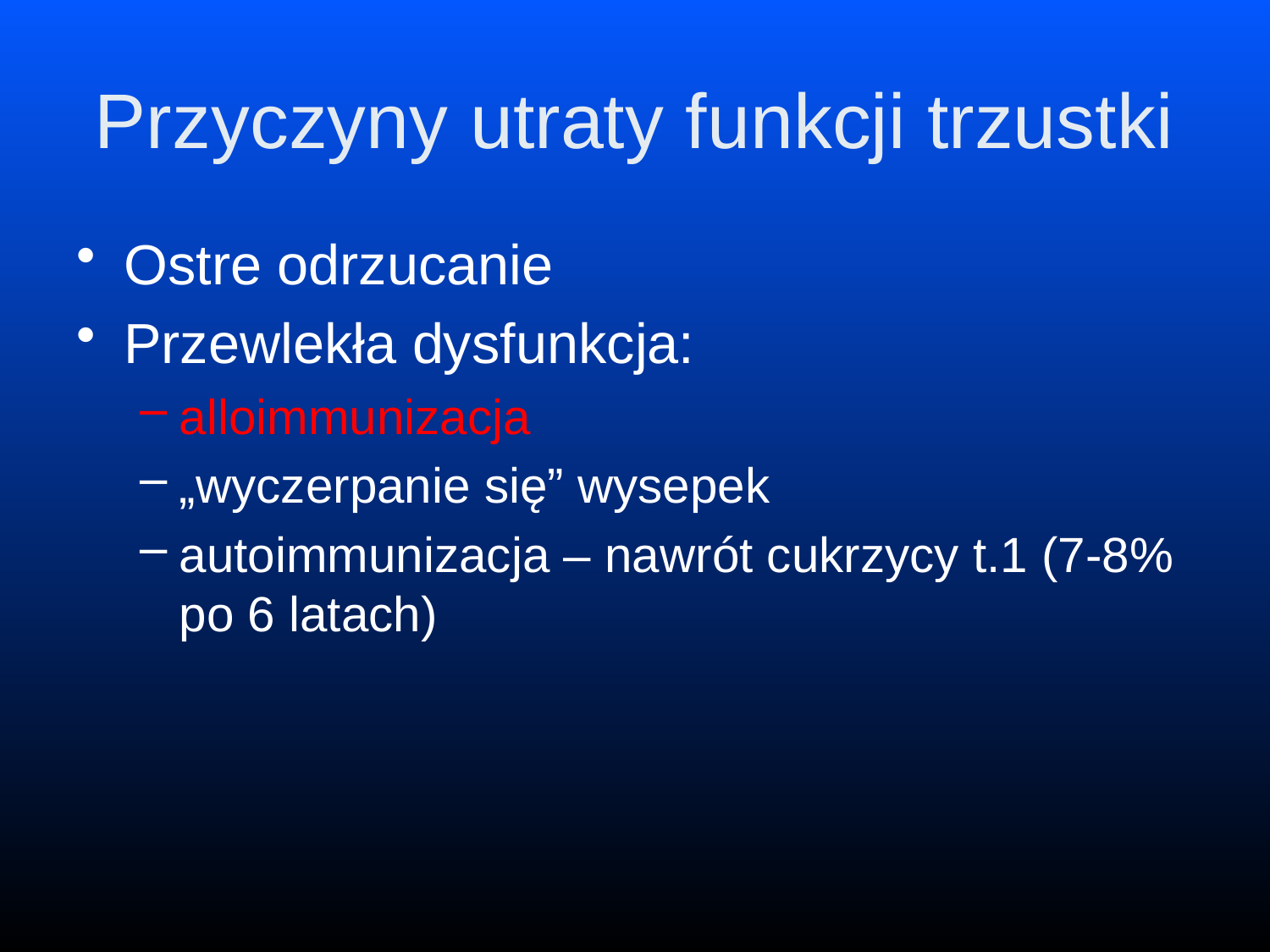

# Przyczyny utraty funkcji trzustki
Ostre odrzucanie
Przewlekła dysfunkcja:
alloimmunizacja
„wyczerpanie się” wysepek
autoimmunizacja – nawrót cukrzycy t.1 (7-8% po 6 latach)